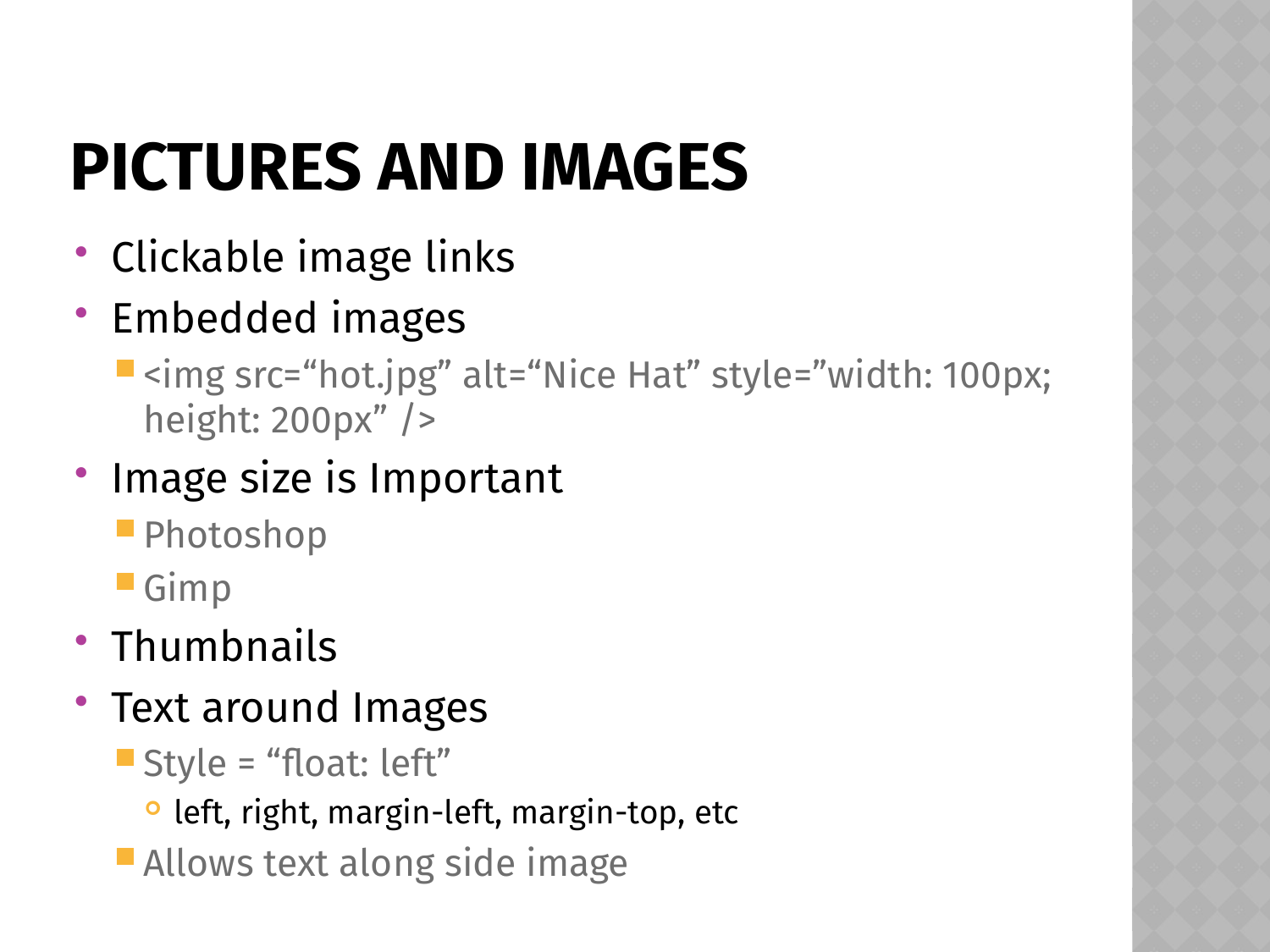

# Pictures and Images
Clickable image links
Embedded images
<img src=“hot.jpg” alt=“Nice Hat” style=”width: 100px; height: 200px” />
Image size is Important
Photoshop
Gimp
Thumbnails
Text around Images
Style = “float: left”
left, right, margin-left, margin-top, etc
Allows text along side image